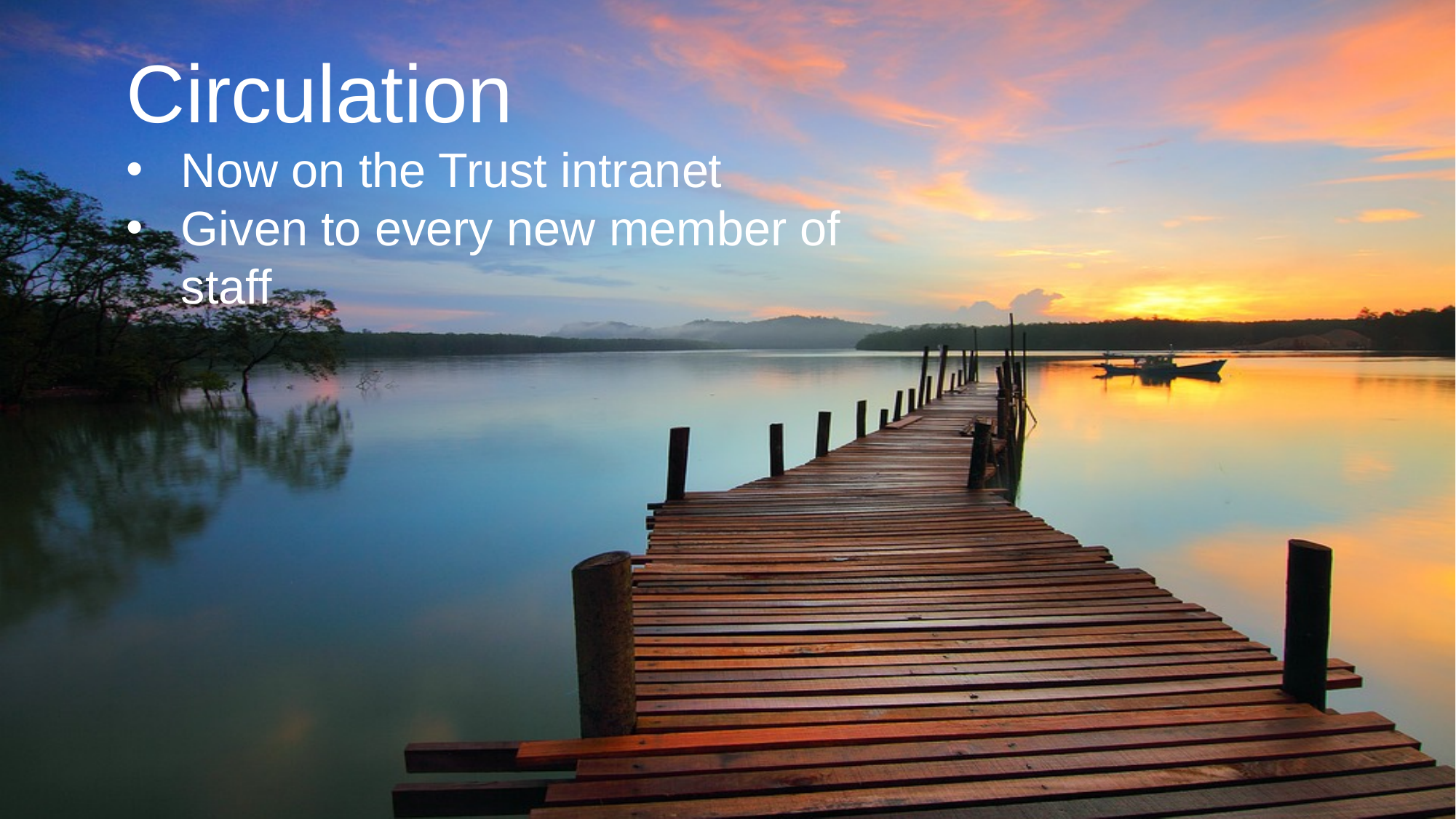

Circulation
Now on the Trust intranet
Given to every new member of staff